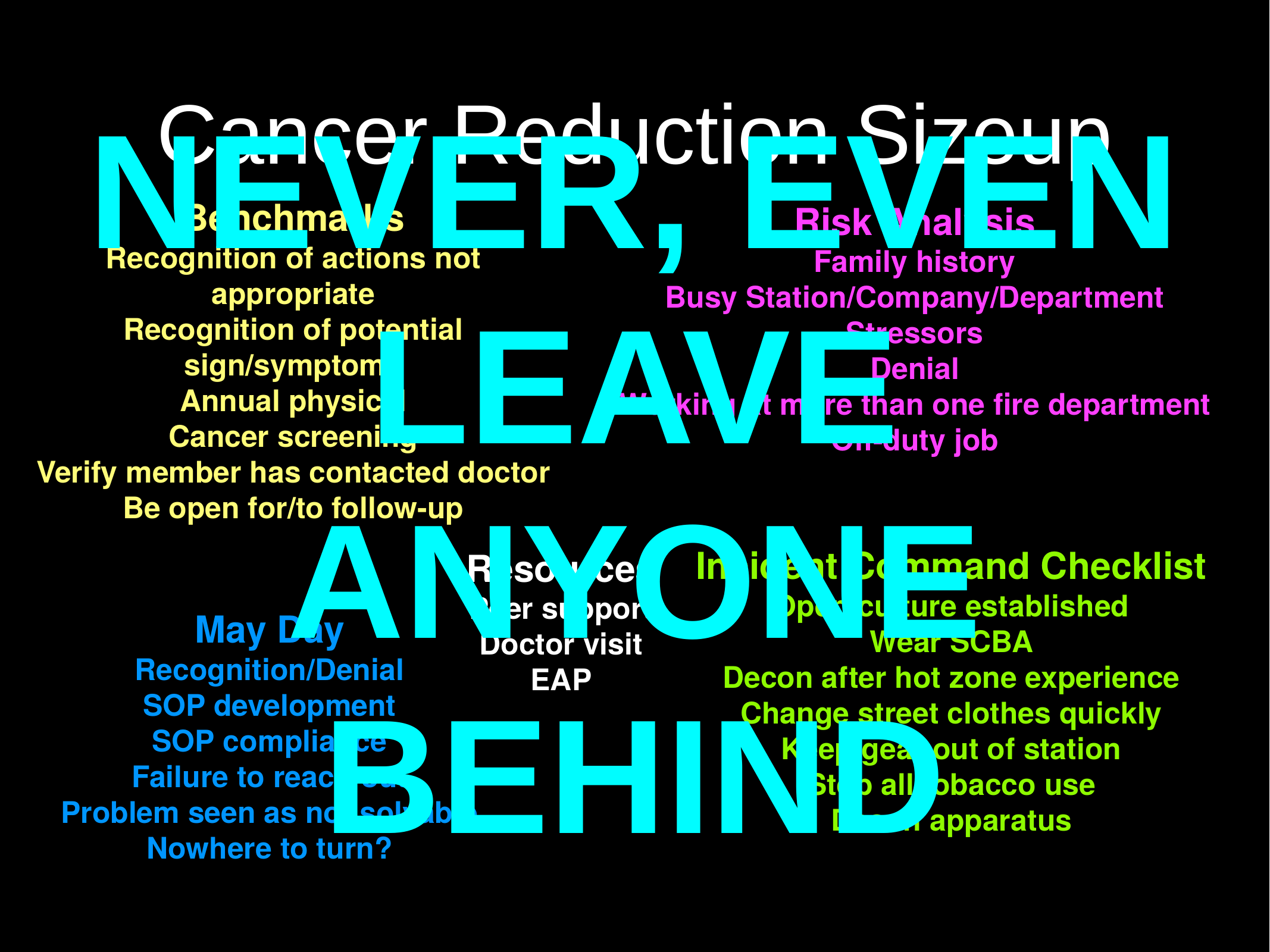

# Cancer Reduction Sizeup
NEVER, EVEN LEAVE ANYONE BEHIND
Benchmarks
Recognition of actions not appropriate
Recognition of potential sign/symptoms
Annual physical
Cancer screening
Verify member has contacted doctor
Be open for/to follow-up
Risk Analysis
Family history
Busy Station/Company/Department
Stressors
Denial
Working at more than one fire department
Off-duty job
Incident Command Checklist
Open culture established
Wear SCBA
Decon after hot zone experience
Change street clothes quickly
Keep gear out of station
Stop all tobacco use
Decon apparatus
Resources
Peer support
Doctor visit
EAP
May Day
Recognition/Denial
SOP development
SOP compliance
Failure to reach out
Problem seen as not solvable
Nowhere to turn?